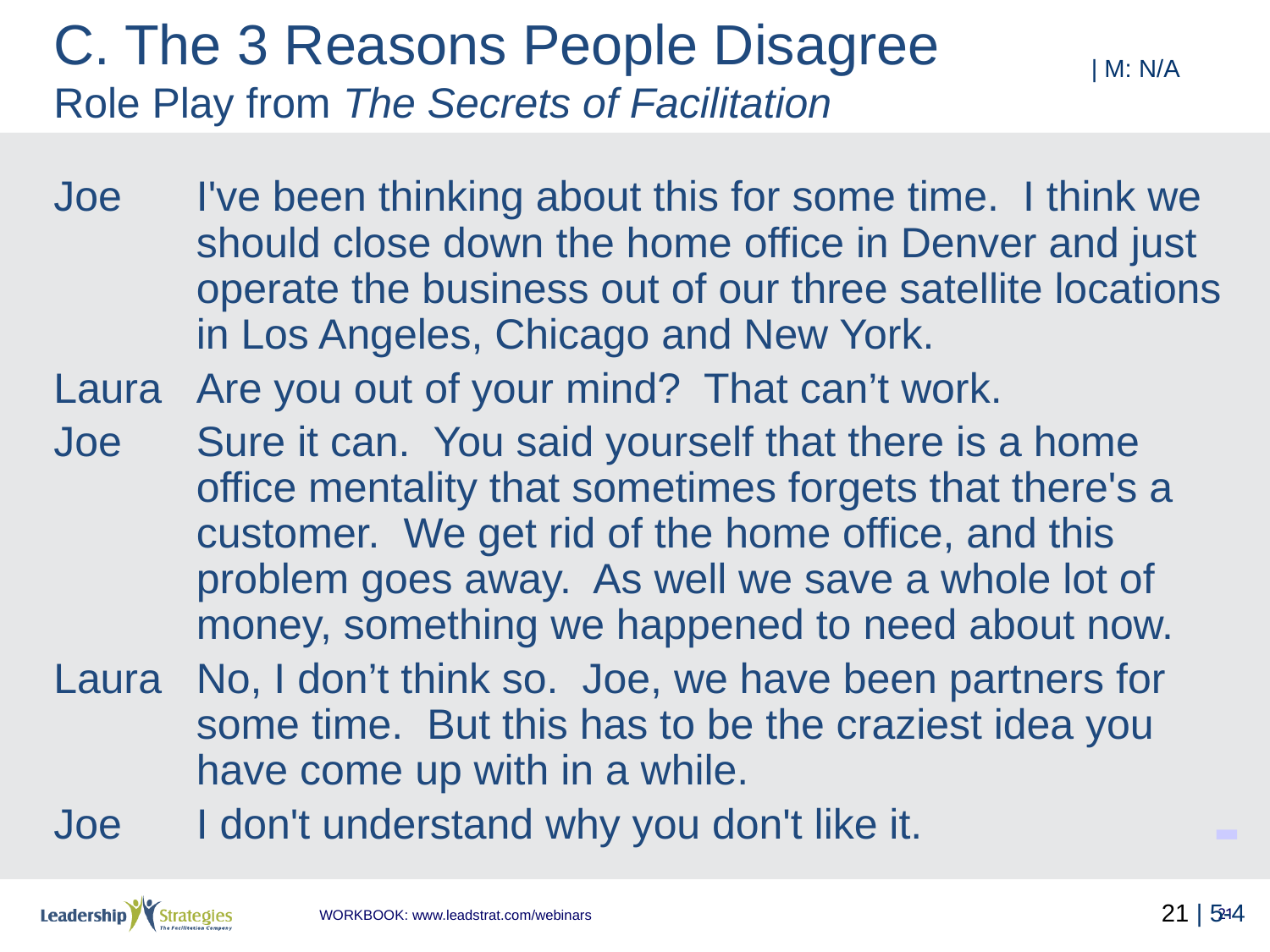

# C. The 3 Reasons People Disagree Role Play from The Secrets of Facilitation
 | M: N/A
Joe	I've been thinking about this for some time.  I think we should close down the home office in Denver and just operate the business out of our three satellite locations in Los Angeles, Chicago and New York.
Laura	Are you out of your mind?  That can’t work.
Joe	Sure it can.  You said yourself that there is a home office mentality that sometimes forgets that there's a customer.  We get rid of the home office, and this problem goes away.  As well we save a whole lot of money, something we happened to need about now.
Laura	No, I don’t think so.  Joe, we have been partners for some time.  But this has to be the craziest idea you have come up with in a while.
Joe	I don't understand why you don't like it.
-
21 | 5-4
21
WORKBOOK: www.leadstrat.com/webinars